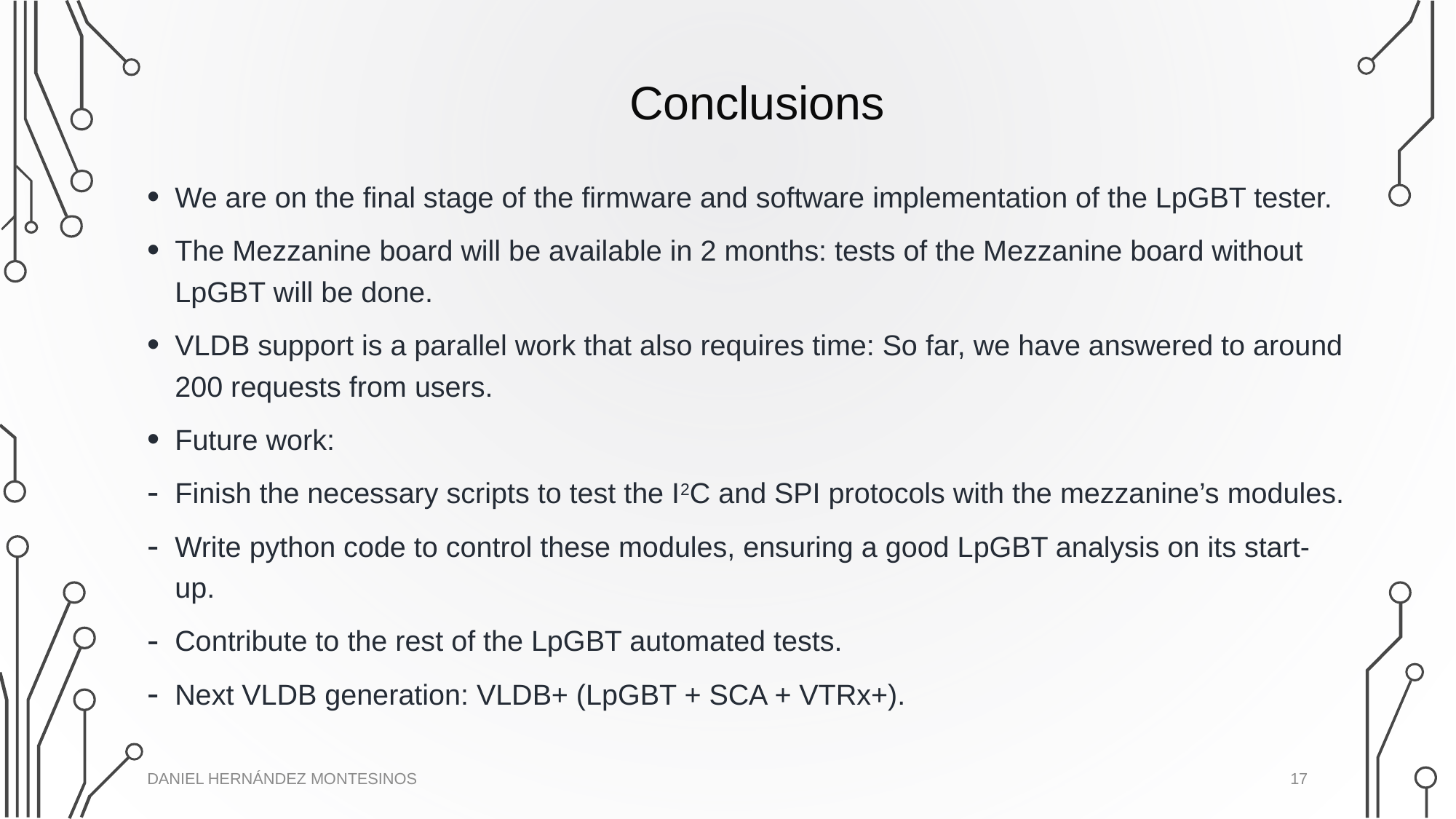

# Conclusions
We are on the final stage of the firmware and software implementation of the LpGBT tester.
The Mezzanine board will be available in 2 months: tests of the Mezzanine board without LpGBT will be done.
VLDB support is a parallel work that also requires time: So far, we have answered to around 200 requests from users.
Future work:
Finish the necessary scripts to test the I2C and SPI protocols with the mezzanine’s modules.
Write python code to control these modules, ensuring a good LpGBT analysis on its start-up.
Contribute to the rest of the LpGBT automated tests.
Next VLDB generation: VLDB+ (LpGBT + SCA + VTRx+).

17
Daniel HernÁndez montesinos